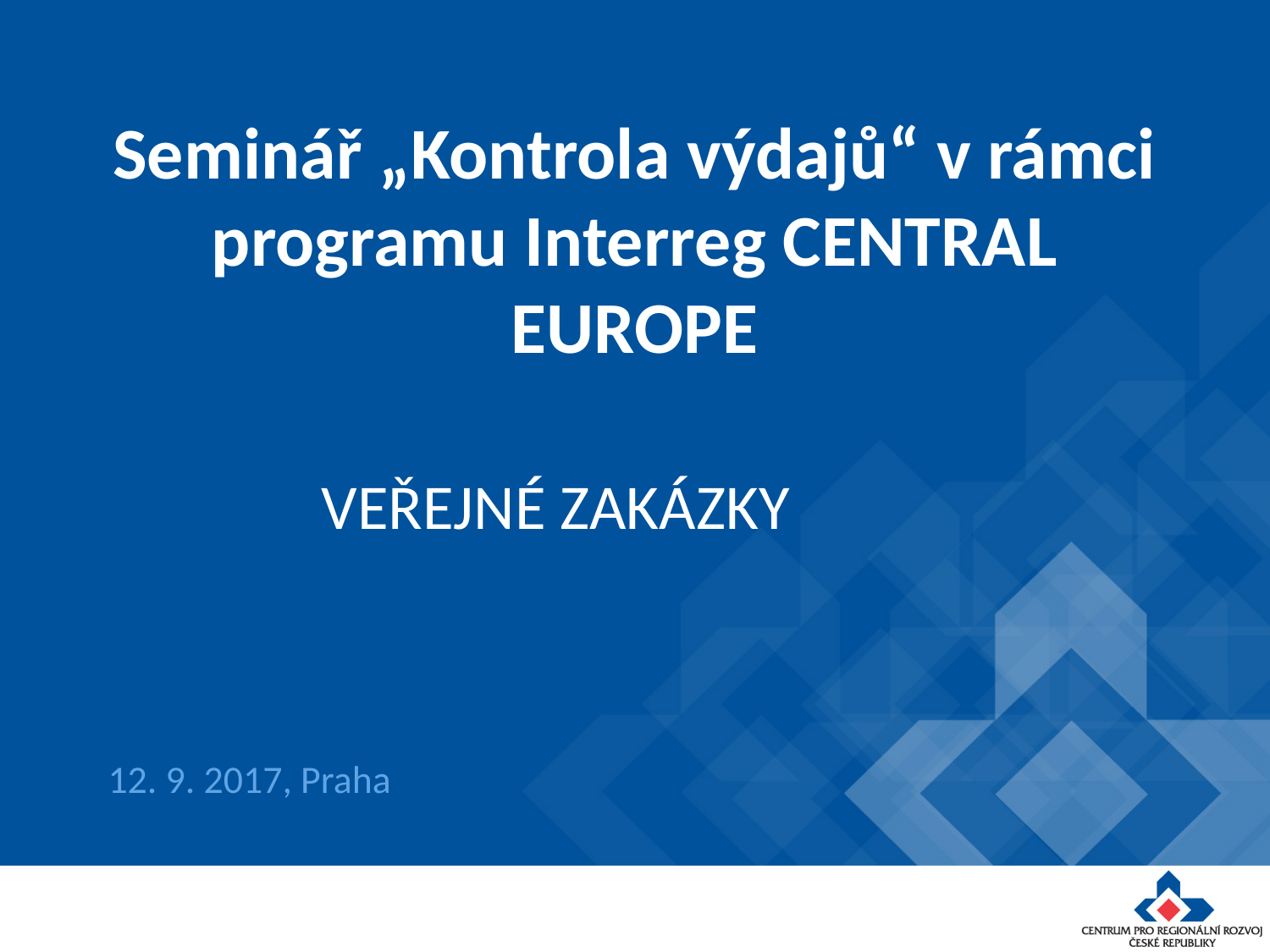

# Seminář „Kontrola výdajů“ v rámci programu Interreg CENTRAL EUROPE
VEŘEJNÉ ZAKÁZKY
12. 9. 2017, Praha